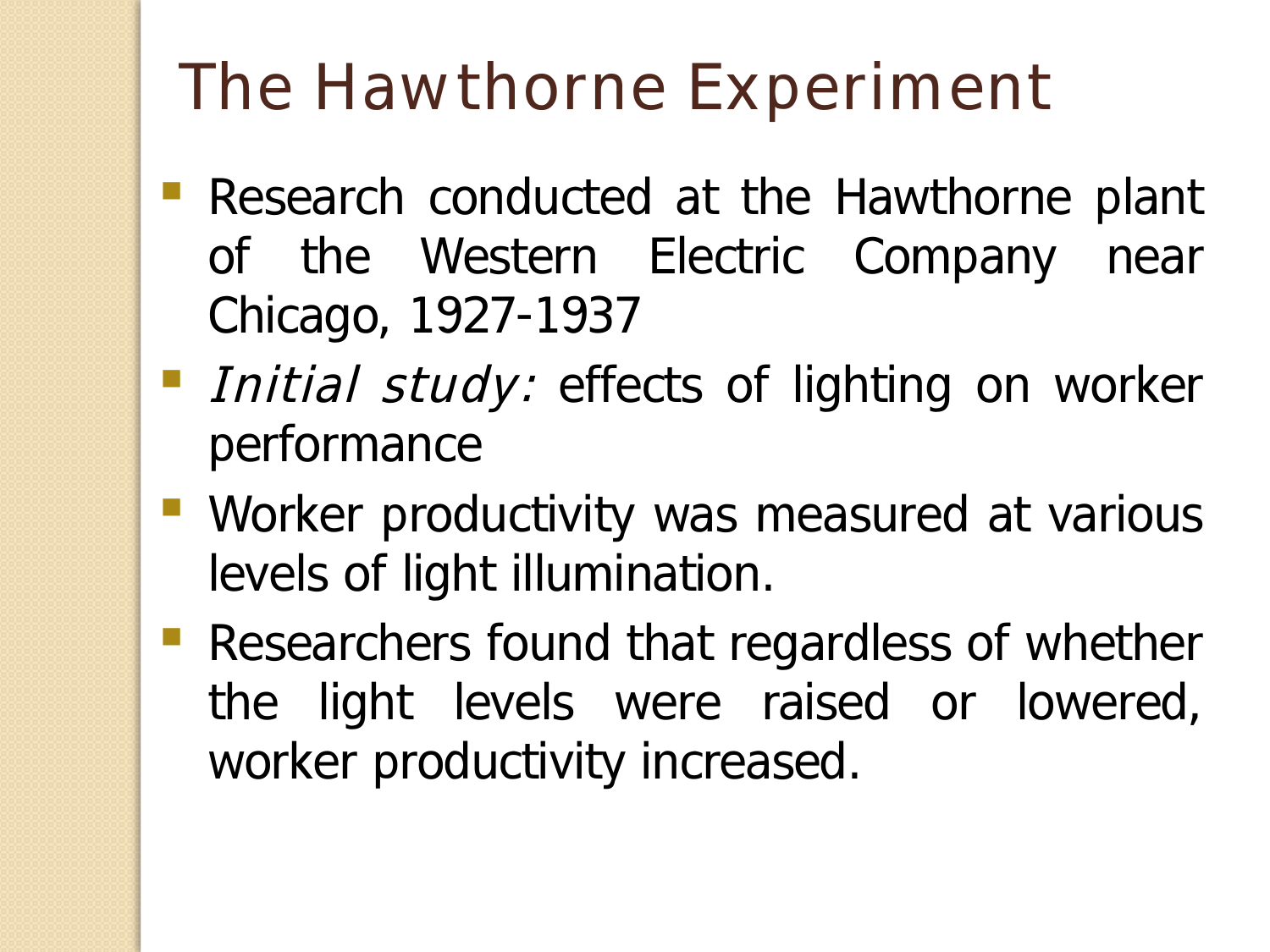

The Hawthorne Experiment
Research conducted at the Hawthorne plant of the Western Electric Company near Chicago, 1927-1937
Initial study: effects of lighting on worker performance
Worker productivity was measured at various levels of light illumination.
Researchers found that regardless of whether the light levels were raised or lowered, worker productivity increased.